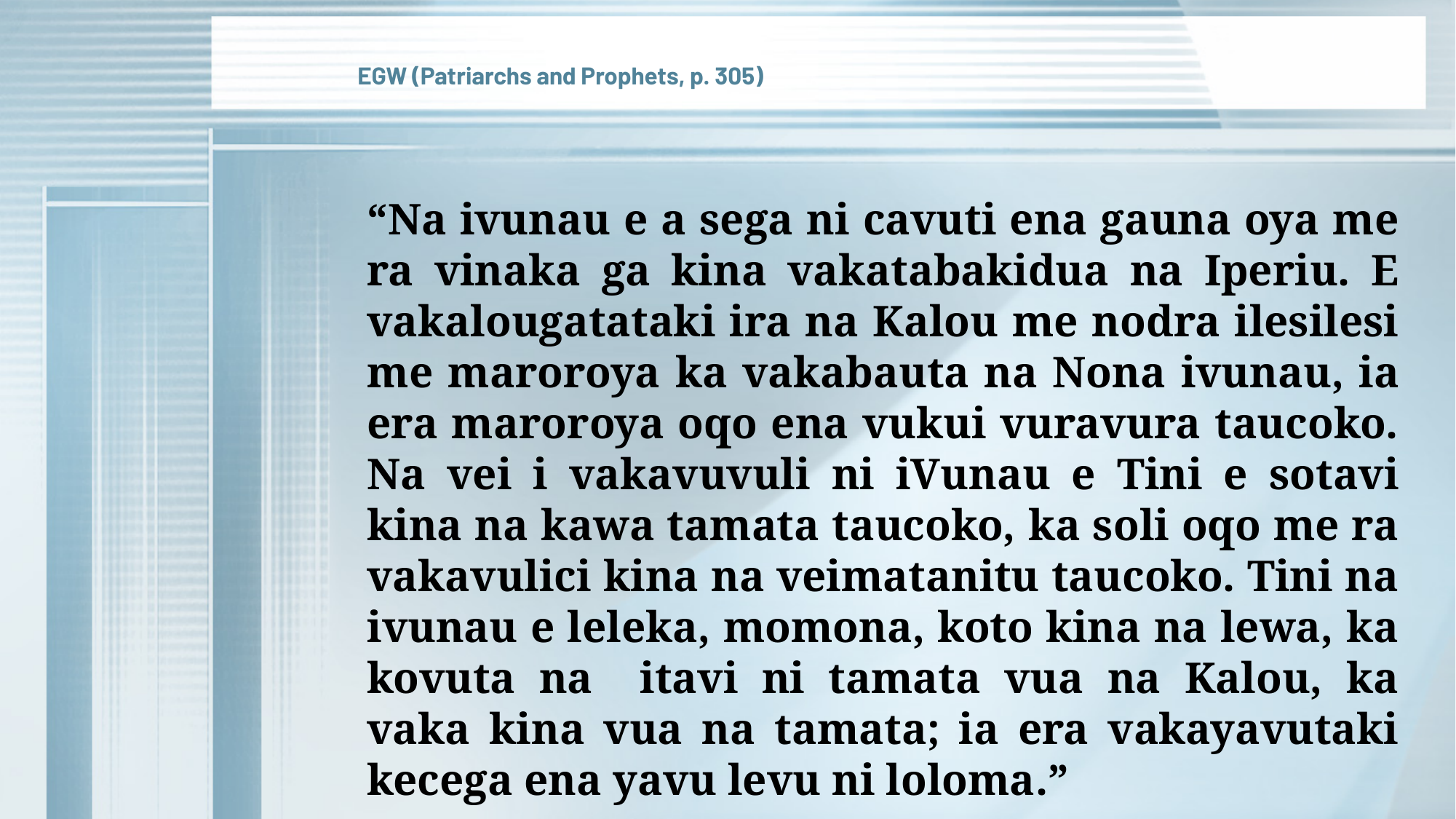

EGW (Patriarchs and Prophets, p. 305)
“Na ivunau e a sega ni cavuti ena gauna oya me ra vinaka ga kina vakatabakidua na Iperiu. E vakalougatataki ira na Kalou me nodra ilesilesi me maroroya ka vakabauta na Nona ivunau, ia era maroroya oqo ena vukui vuravura taucoko. Na vei i vakavuvuli ni iVunau e Tini e sotavi kina na kawa tamata taucoko, ka soli oqo me ra vakavulici kina na veimatanitu taucoko. Tini na ivunau e leleka, momona, koto kina na lewa, ka kovuta na  itavi ni tamata vua na Kalou, ka vaka kina vua na tamata; ia era vakayavutaki kecega ena yavu levu ni loloma.”